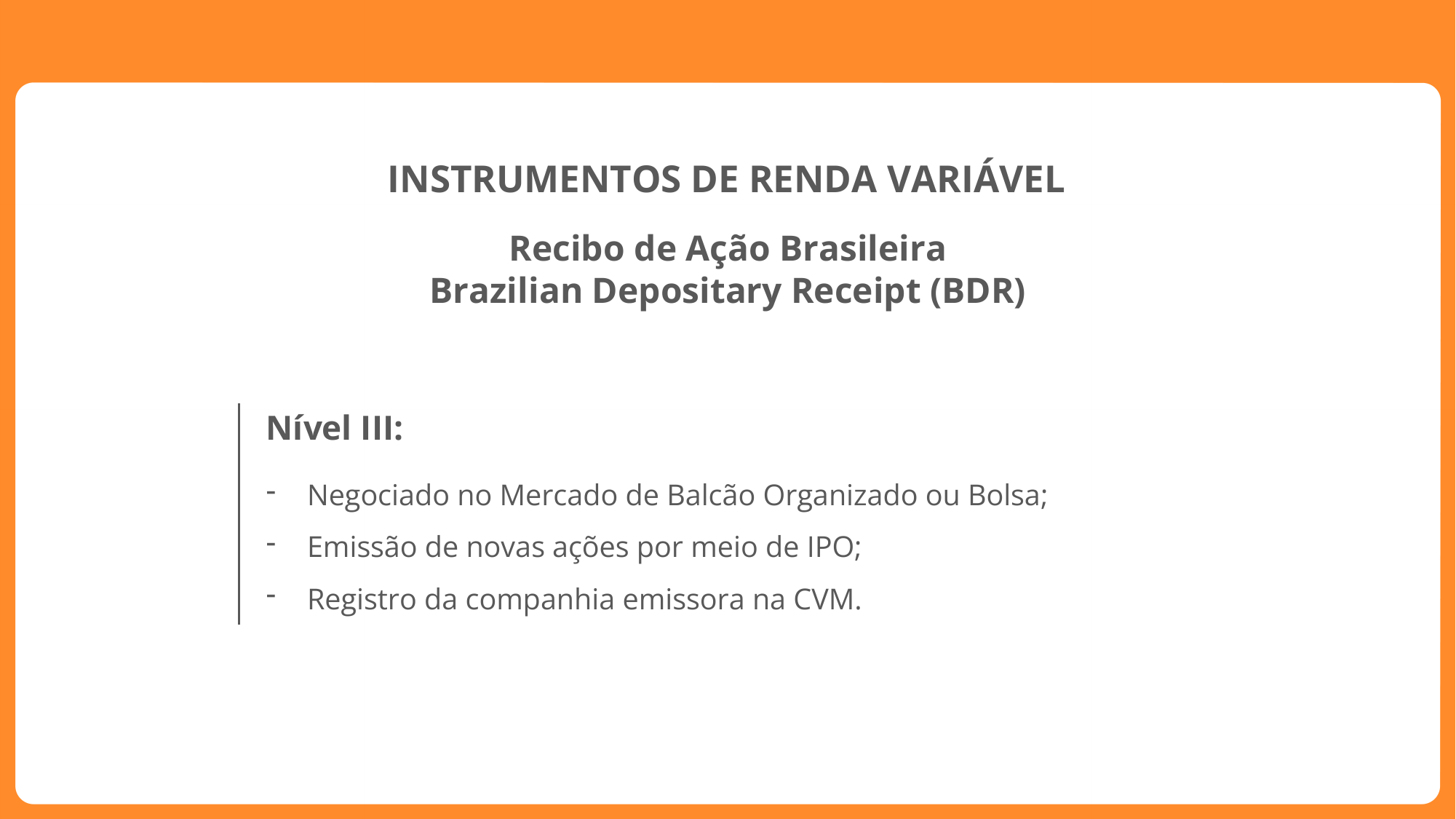

INSTRUMENTOS DE RENDA VARIÁVEL
Recibo de Ação Brasileira
Brazilian Depositary Receipt (BDR)
Nível III:
Negociado no Mercado de Balcão Organizado ou Bolsa;
Emissão de novas ações por meio de IPO;
Registro da companhia emissora na CVM.